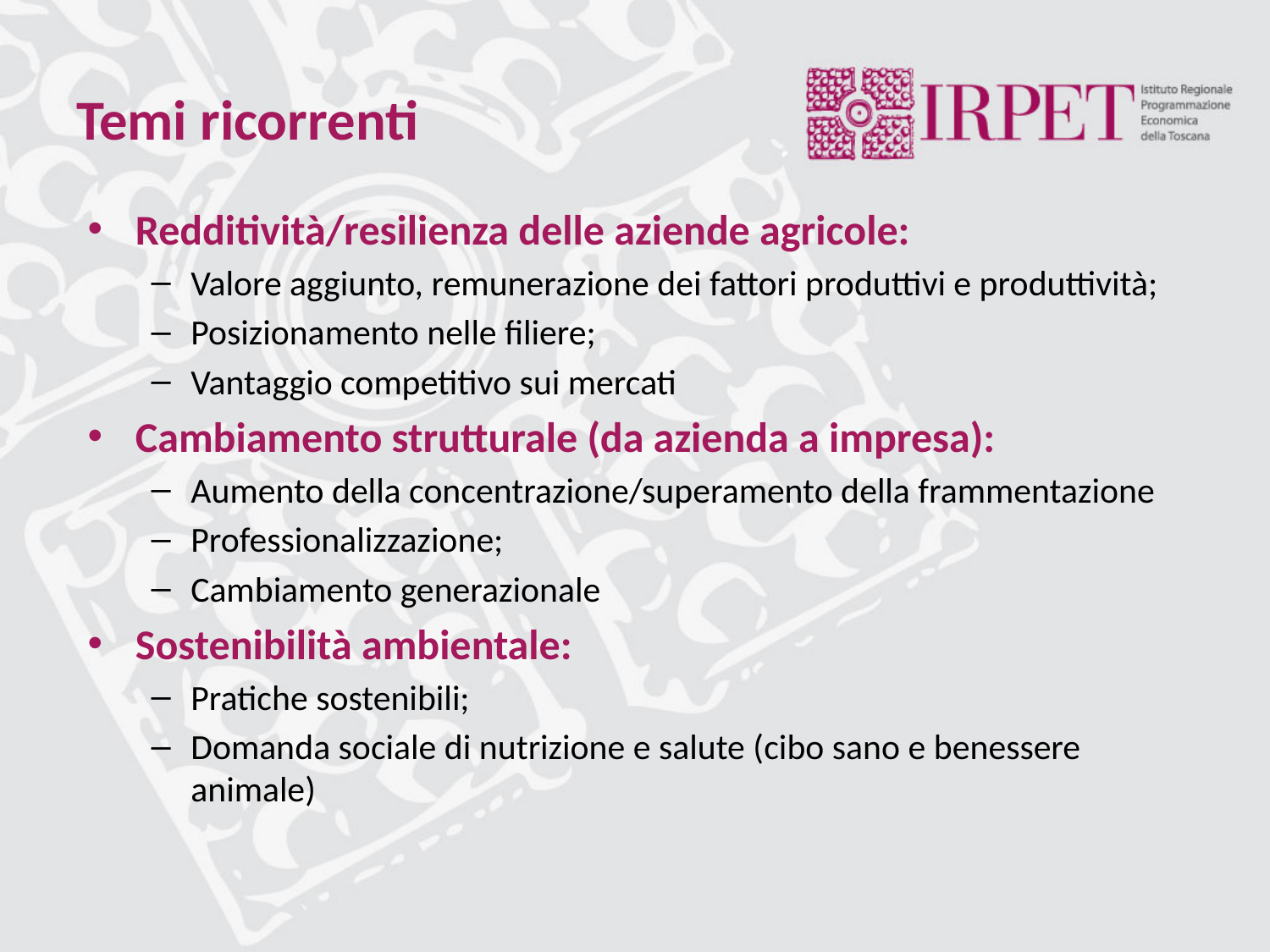

# Temi ricorrenti
Redditività/resilienza delle aziende agricole:
Valore aggiunto, remunerazione dei fattori produttivi e produttività;
Posizionamento nelle filiere;
Vantaggio competitivo sui mercati
Cambiamento strutturale (da azienda a impresa):
Aumento della concentrazione/superamento della frammentazione
Professionalizzazione;
Cambiamento generazionale
Sostenibilità ambientale:
Pratiche sostenibili;
Domanda sociale di nutrizione e salute (cibo sano e benessere animale)